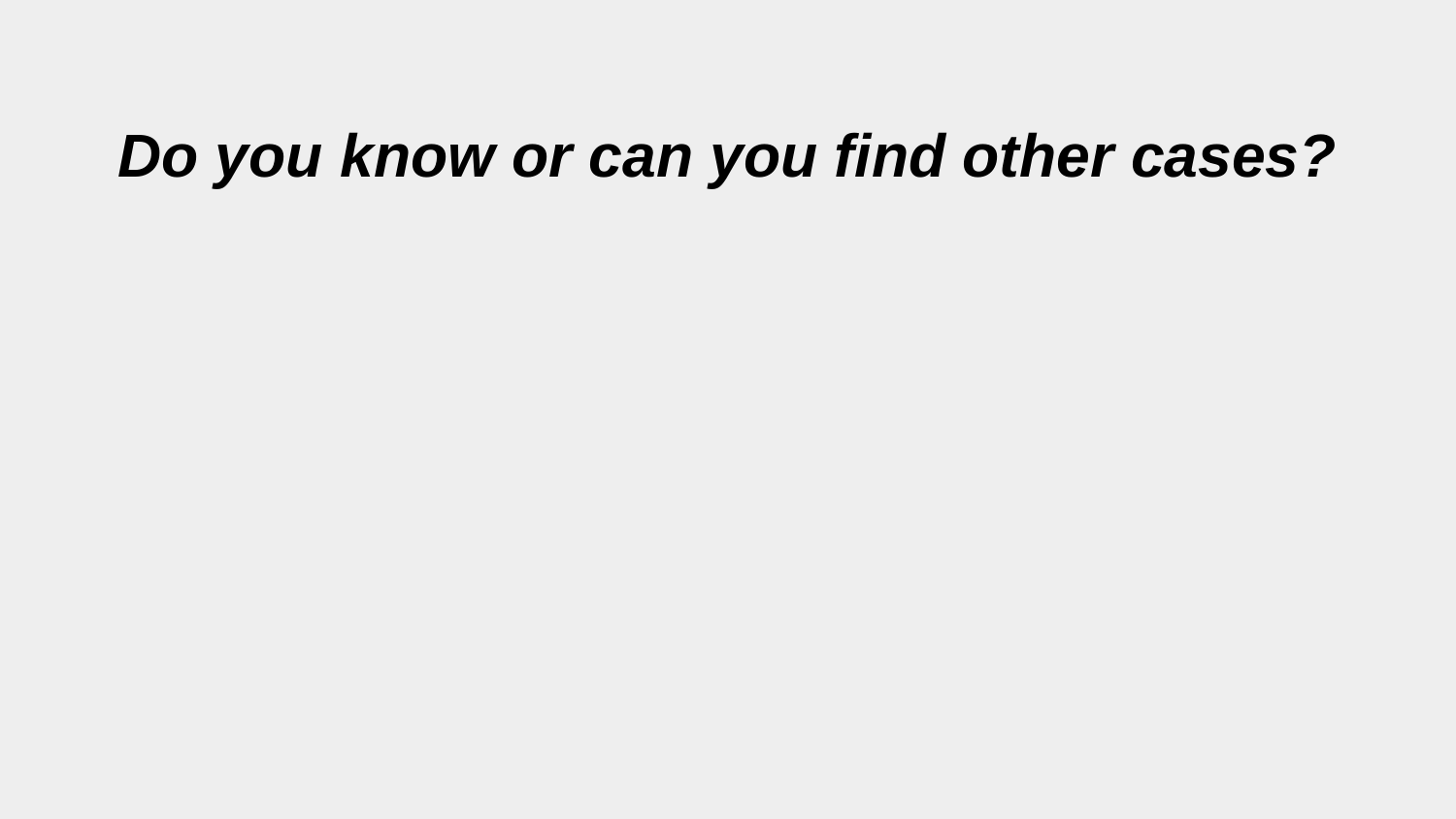

Do you know or can you find other cases?